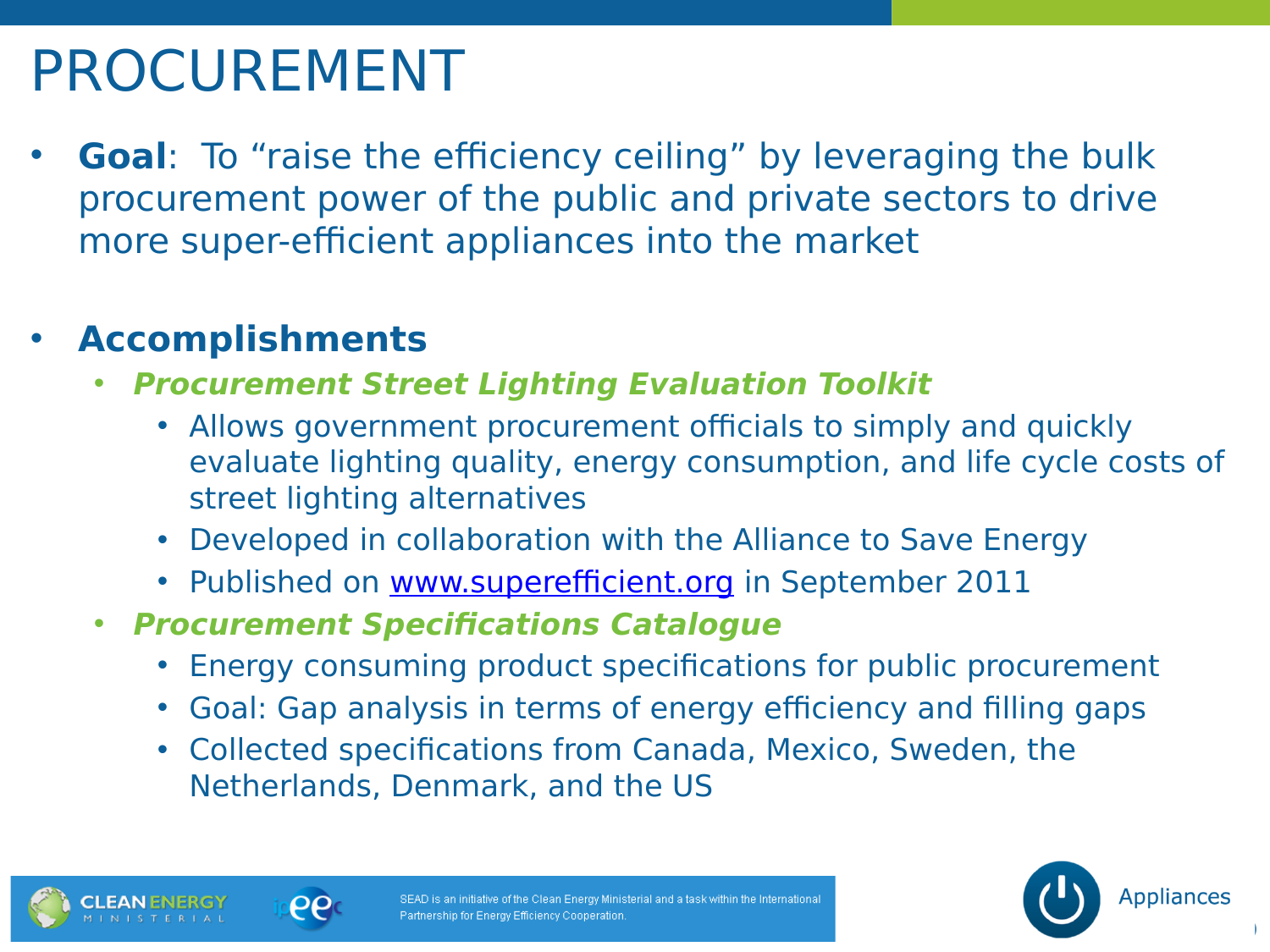

# Procurement
Goal:  To “raise the efficiency ceiling” by leveraging the bulk procurement power of the public and private sectors to drive more super-efficient appliances into the market

Accomplishments
Procurement Street Lighting Evaluation Toolkit
Allows government procurement officials to simply and quickly evaluate lighting quality, energy consumption, and life cycle costs of street lighting alternatives
Developed in collaboration with the Alliance to Save Energy
Published on www.superefficient.org in September 2011
Procurement Specifications Catalogue
Energy consuming product specifications for public procurement
Goal: Gap analysis in terms of energy efficiency and filling gaps
Collected specifications from Canada, Mexico, Sweden, the Netherlands, Denmark, and the US